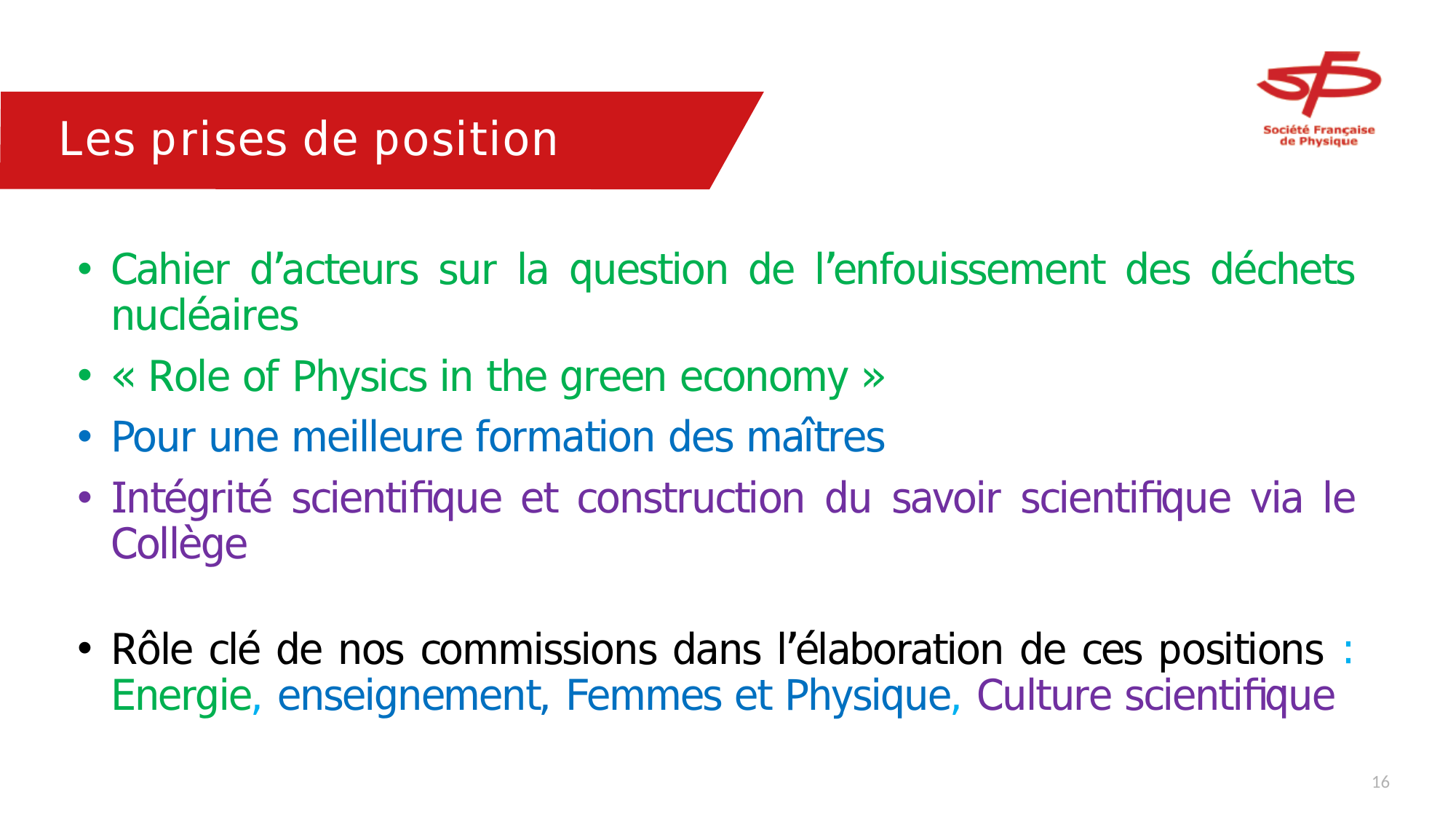

# Les prises de position
Cahier d’acteurs sur la question de l’enfouissement des déchets nucléaires
« Role of Physics in the green economy »
Pour une meilleure formation des maîtres
Intégrité scientifique et construction du savoir scientifique via le Collège

Rôle clé de nos commissions dans l’élaboration de ces positions : Energie, enseignement, Femmes et Physique, Culture scientifique
16